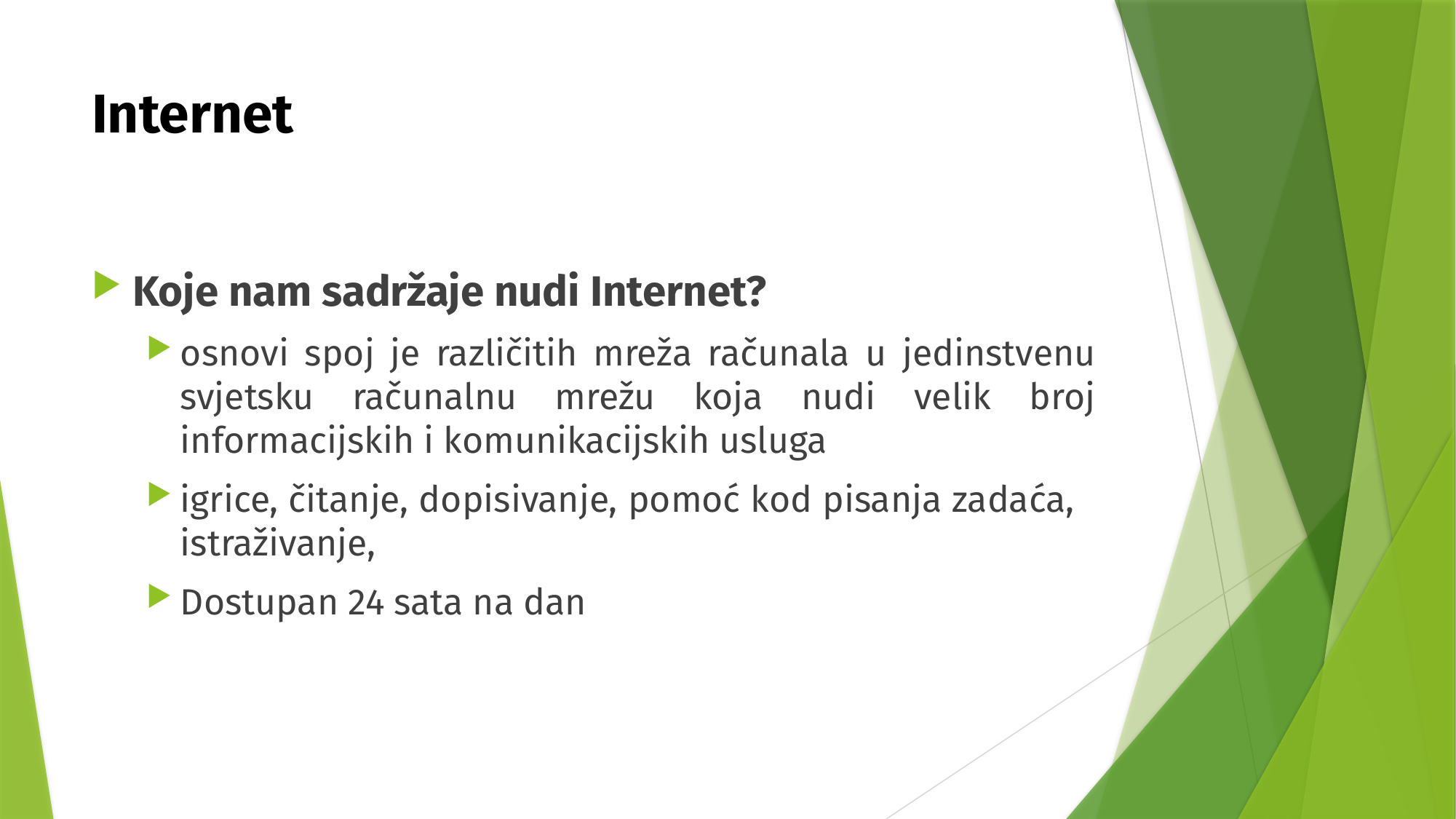

# Internet
Koje nam sadržaje nudi Internet?
osnovi spoj je različitih mreža računala u jedinstvenu svjetsku računalnu mrežu koja nudi velik broj informacijskih i komunikacijskih usluga
igrice, čitanje, dopisivanje, pomoć kod pisanja zadaća,   istraživanje,
Dostupan 24 sata na dan